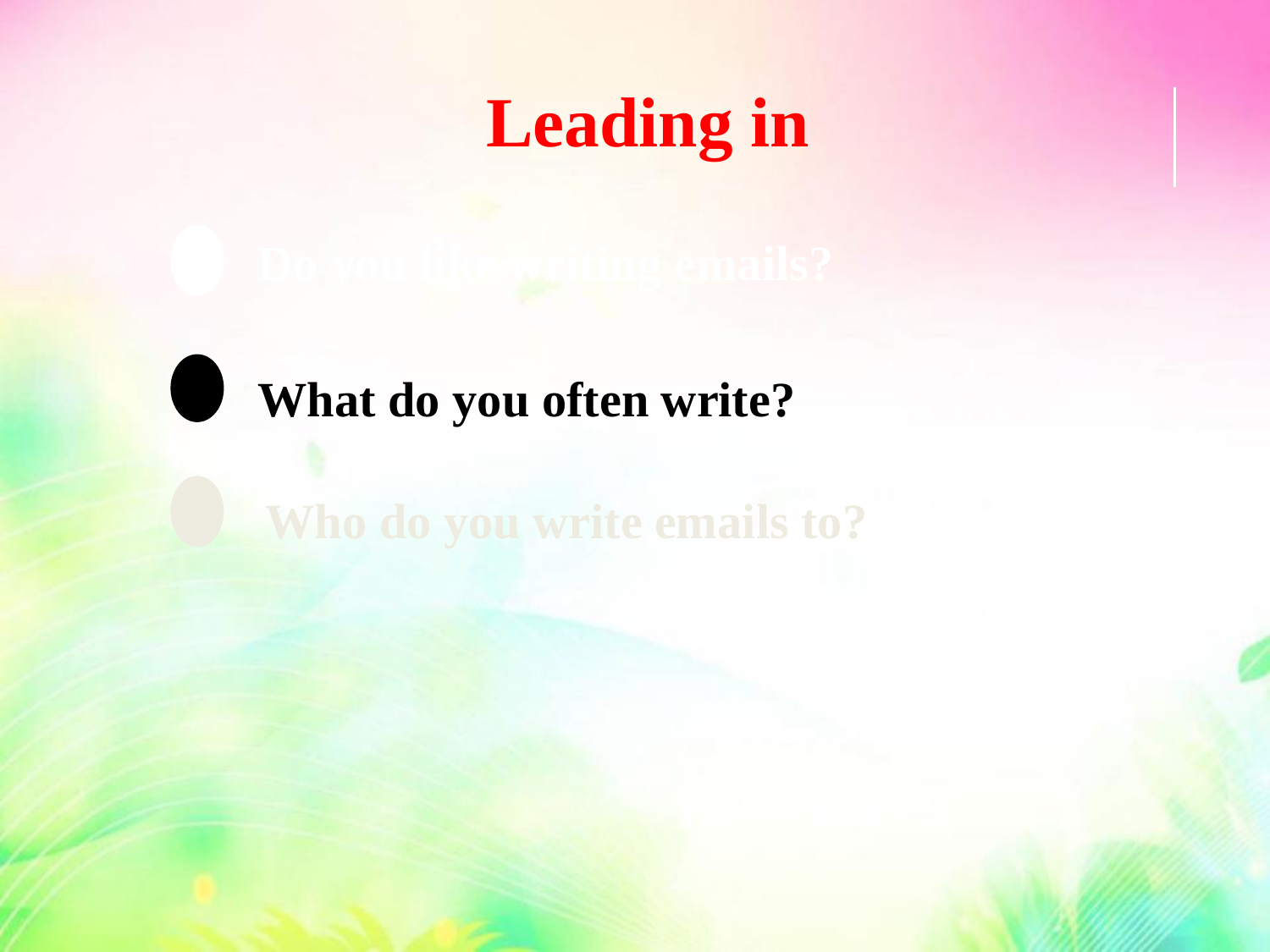

Leading in

Do you like writing emails?

What do you often write?

Who do you write emails to?